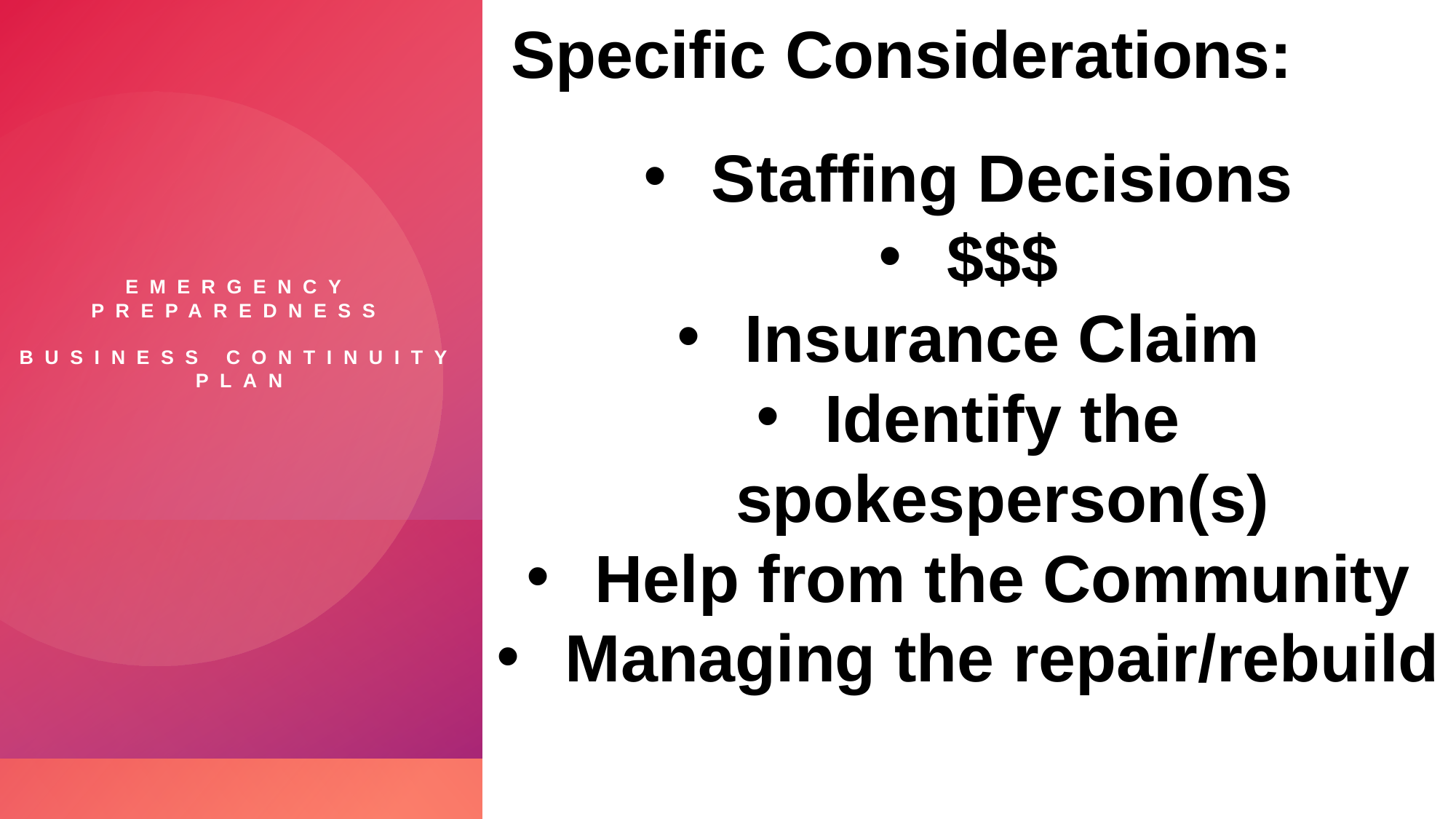

Specific Considerations:

Staffing Decisions
$$$
Insurance Claim
Identify the spokesperson(s)
Help from the Community
Managing the repair/rebuild

AWA

# Emergency Preparedness Business Continuity plan